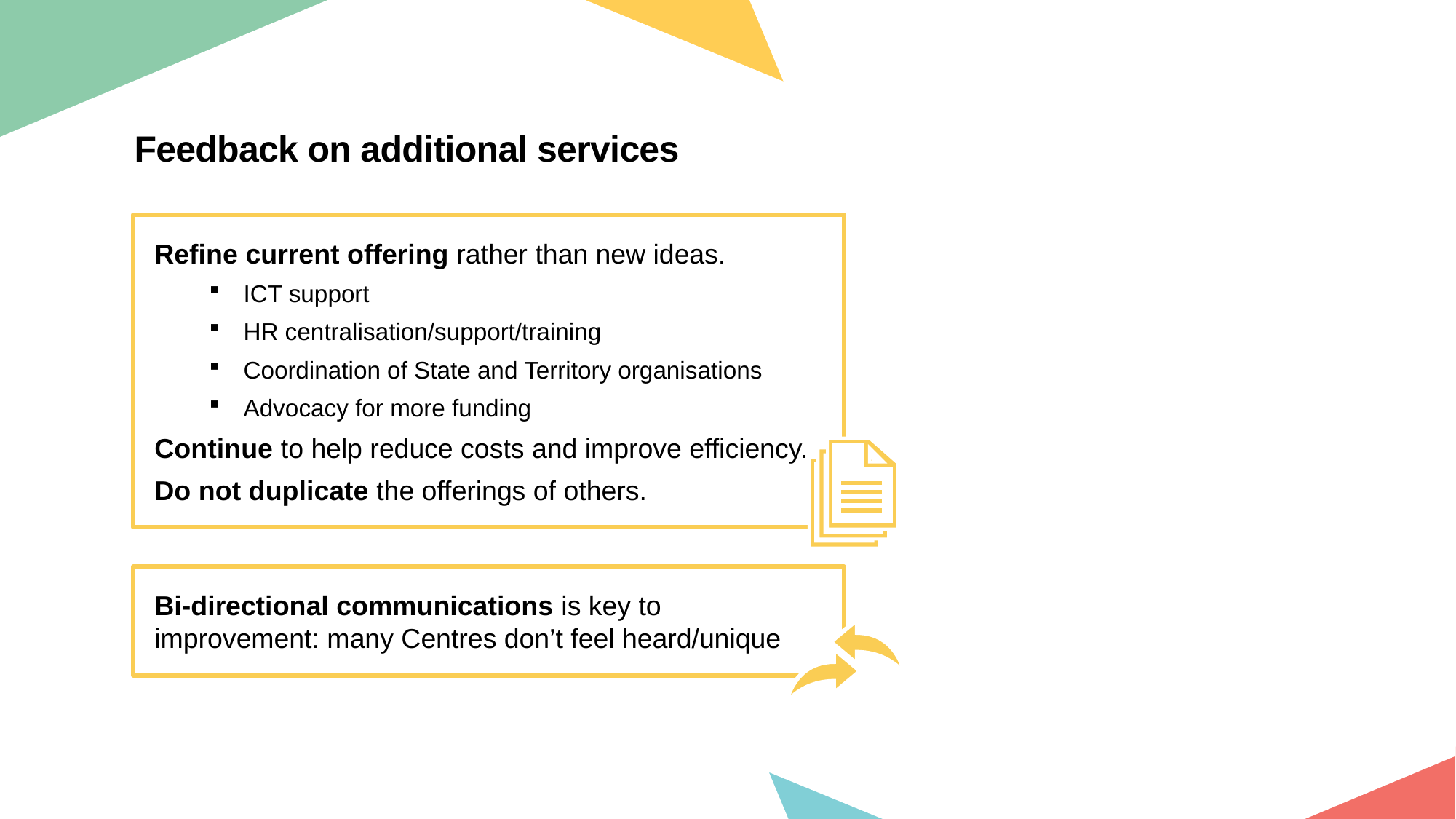

Feedback on additional services
Refine current offering rather than new ideas.
ICT support
HR centralisation/support/training
Coordination of State and Territory organisations
Advocacy for more funding
Continue to help reduce costs and improve efficiency.
Do not duplicate the offerings of others.

Bi-directional communications is key to improvement: many Centres don’t feel heard/unique